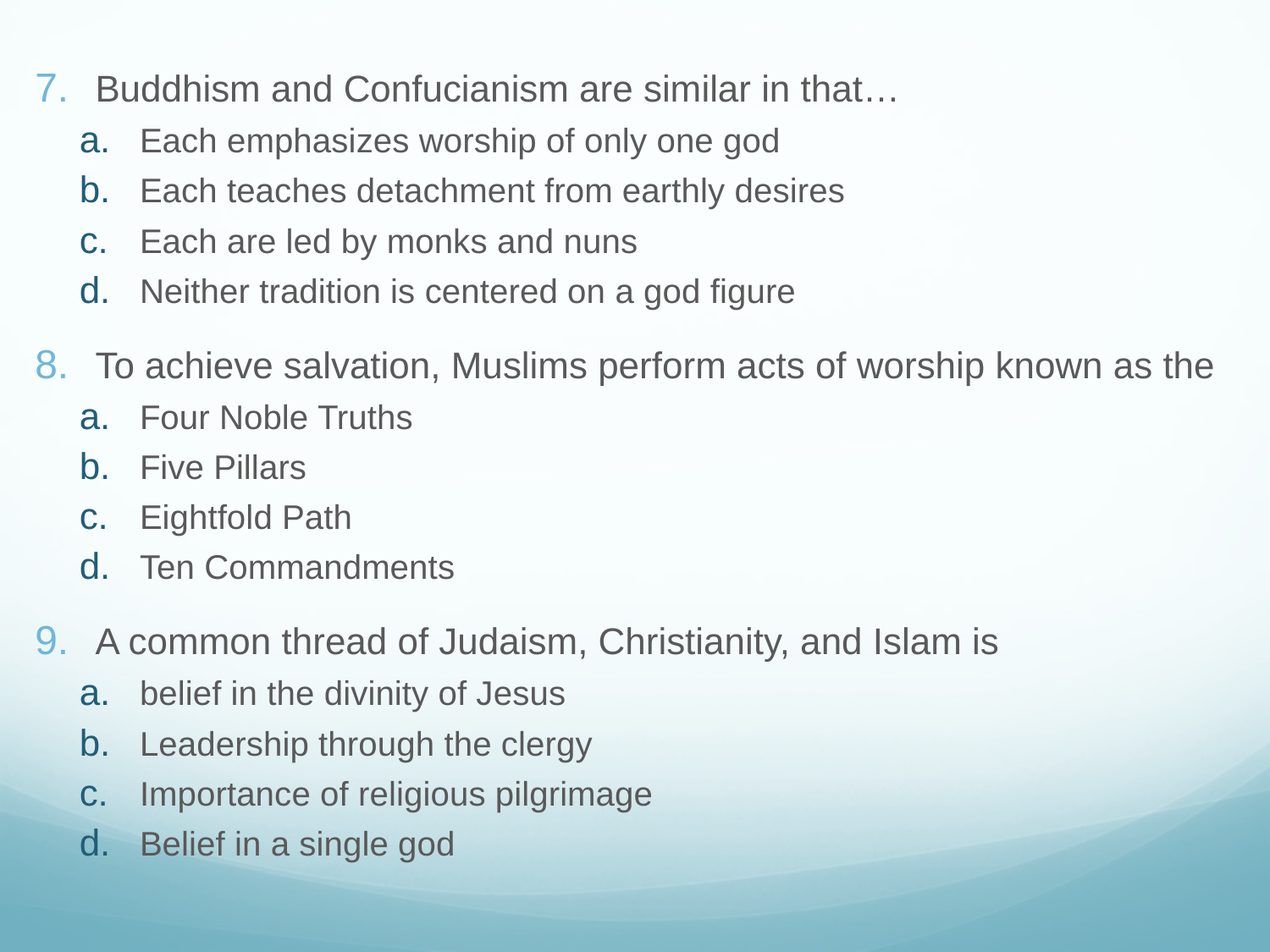

#
Buddhism and Confucianism are similar in that…
Each emphasizes worship of only one god
Each teaches detachment from earthly desires
Each are led by monks and nuns
Neither tradition is centered on a god figure
To achieve salvation, Muslims perform acts of worship known as the
Four Noble Truths
Five Pillars
Eightfold Path
Ten Commandments
A common thread of Judaism, Christianity, and Islam is
belief in the divinity of Jesus
Leadership through the clergy
Importance of religious pilgrimage
Belief in a single god